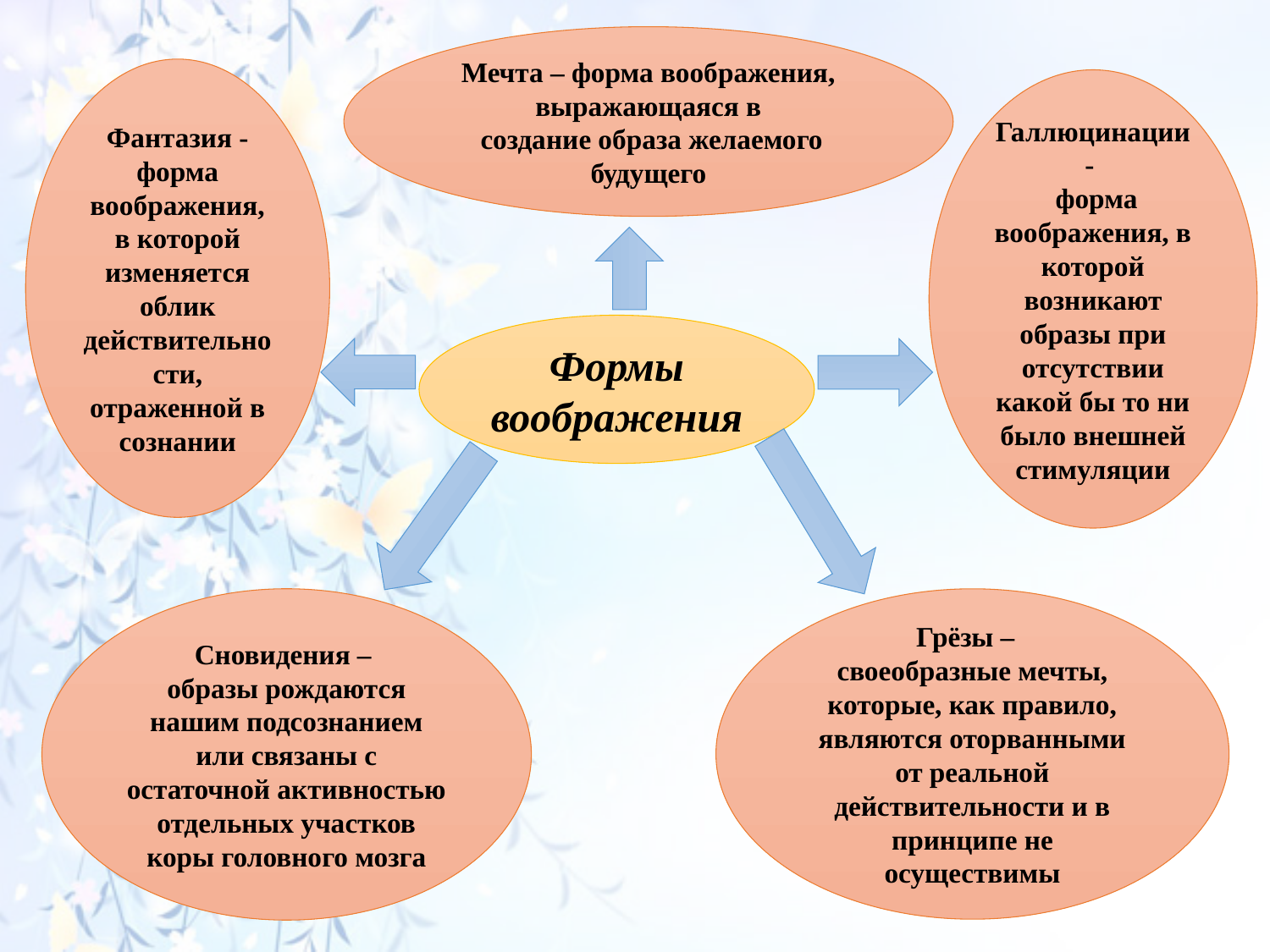

Мечта – форма воображения, выражающаяся в
 создание образа желаемого будущего
Фантазия -
форма воображения, в которой изменяется облик действительности, отраженной в сознании
Галлюцинации -
 форма воображения, в которой возникают образы при отсутствии какой бы то ни было внешней стимуляции

Формы воображения

Сновидения –
образы рождаются нашим подсознанием или связаны с остаточной активностью отдельных участков коры головного мозга
Грёзы –
своеобразные мечты, которые, как правило, являются оторванными от реальной действительности и в принципе не осуществимы